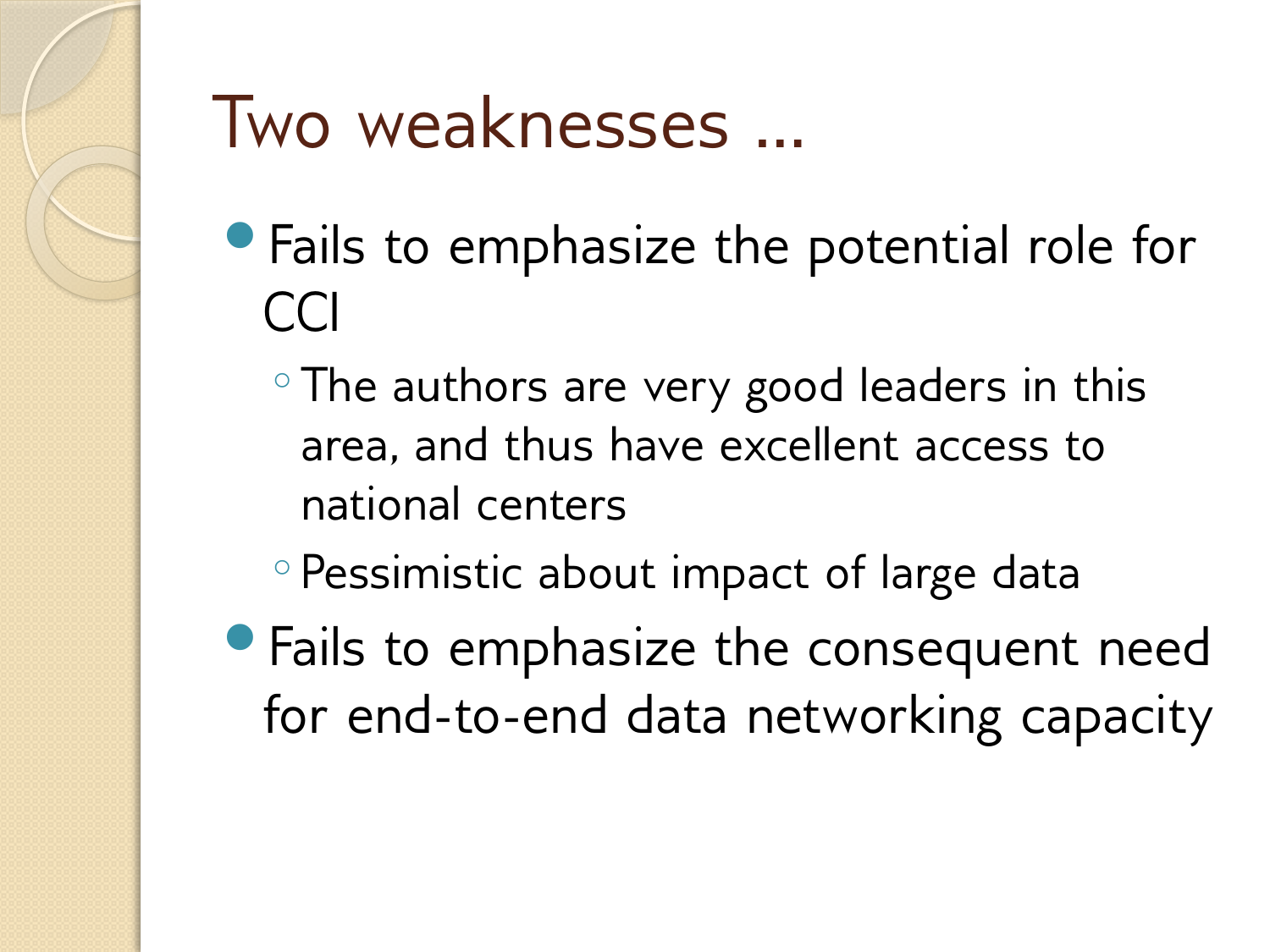

# Two weaknesses …
Fails to emphasize the potential role for CCI
The authors are very good leaders in this area, and thus have excellent access to national centers
Pessimistic about impact of large data
Fails to emphasize the consequent need for end-to-end data networking capacity